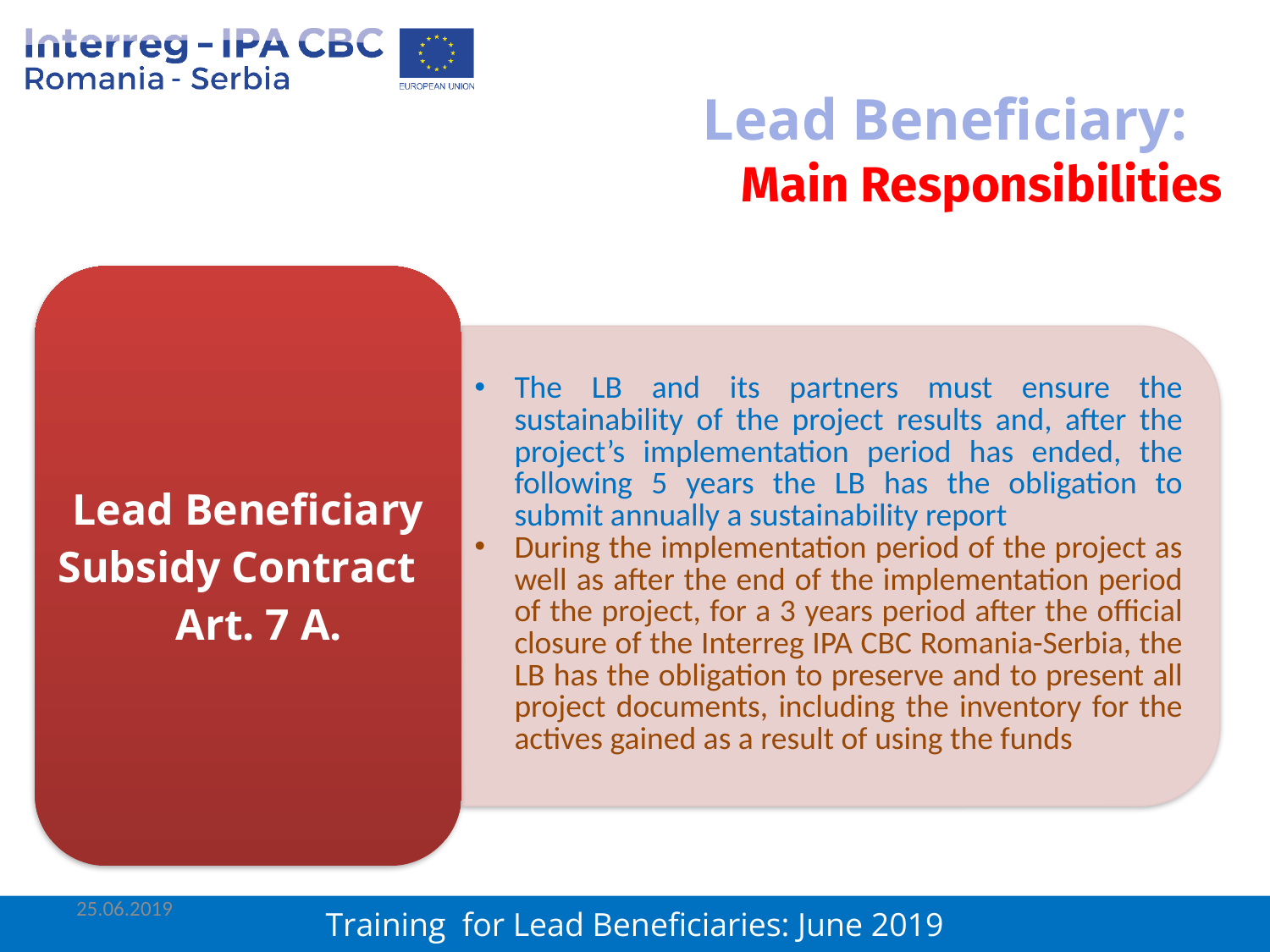

# Lead Beneficiary:
Main Responsibilities
Lead Beneficiary Subsidy Contract     Art. 7 A.
The LB and its partners must ensure the sustainability of the project results and, after the project’s implementation period has ended, the following 5 years the LB has the obligation to submit annually a sustainability report
During the implementation period of the project as well as after the end of the implementation period of the project, for a 3 years period after the official closure of the Interreg IPA CBC Romania-Serbia, the LB has the obligation to preserve and to present all project documents, including the inventory for the actives gained as a result of using the funds
25.06.2019